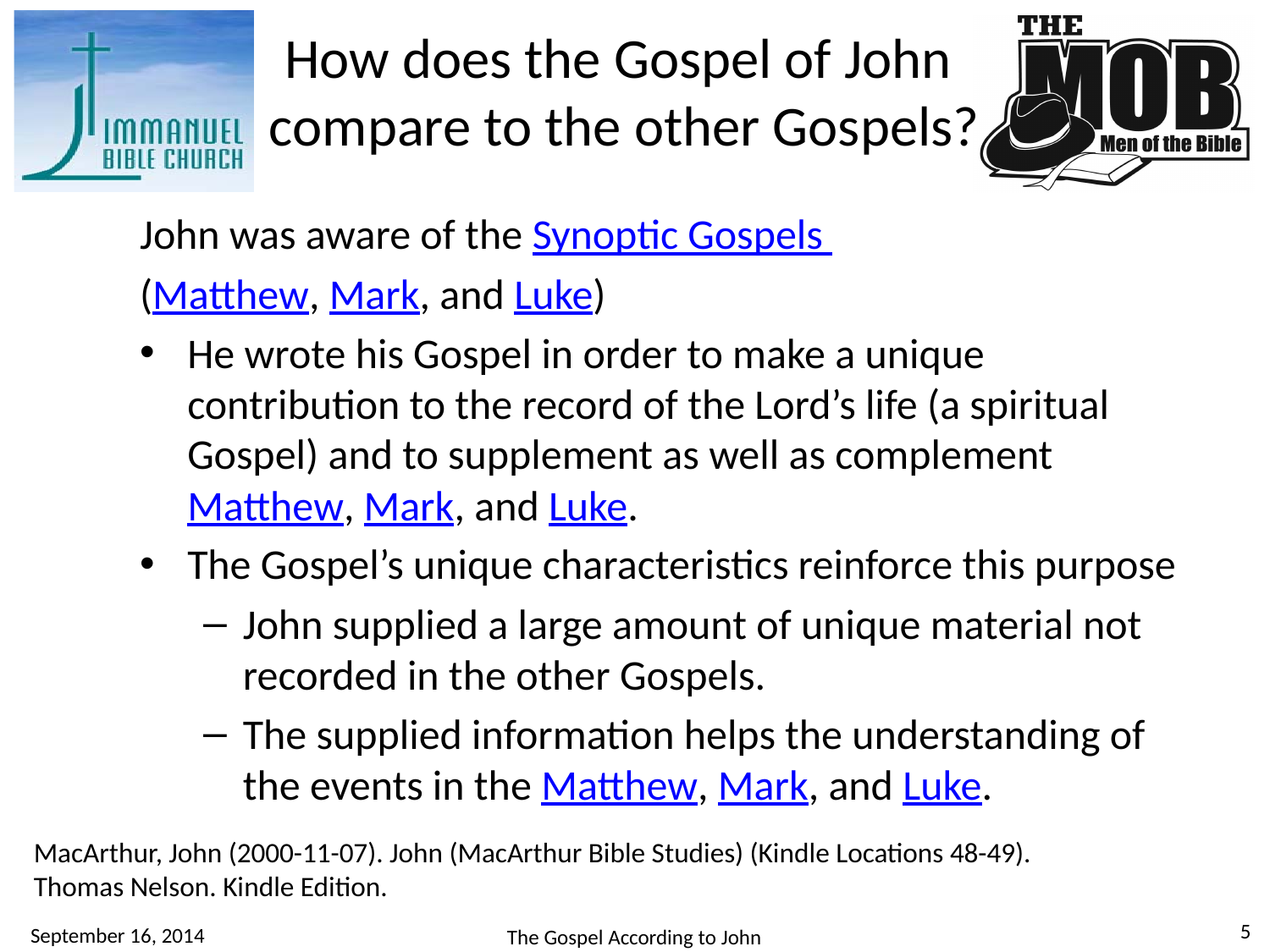

# How does the Gospel of John compare to the other Gospels?
John was aware of the Synoptic Gospels
(Matthew, Mark, and Luke)
He wrote his Gospel in order to make a unique contribution to the record of the Lord’s life (a spiritual Gospel) and to supplement as well as complement Matthew, Mark, and Luke.
The Gospel’s unique characteristics reinforce this purpose
John supplied a large amount of unique material not recorded in the other Gospels.
The supplied information helps the understanding of the events in the Matthew, Mark, and Luke.

MacArthur, John (2000-11-07). John (MacArthur Bible Studies) (Kindle Locations 48-49).
Thomas Nelson. Kindle Edition.
5
September 16, 2014
The Gospel According to John